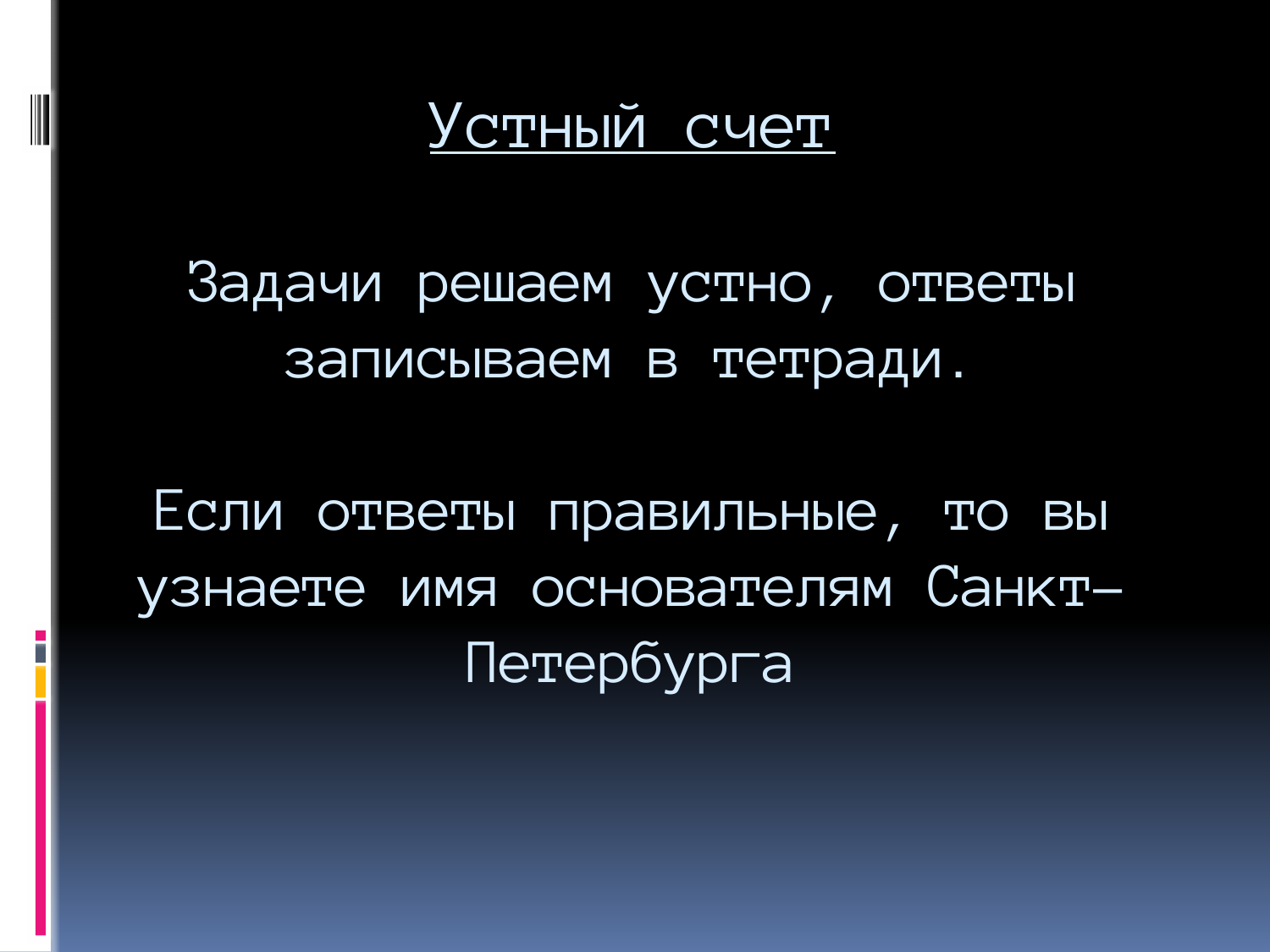

# Устный счет Задачи решаем устно, ответы записываем в тетради. Если ответы правильные, то вы узнаете имя основателям Санкт-Петербурга